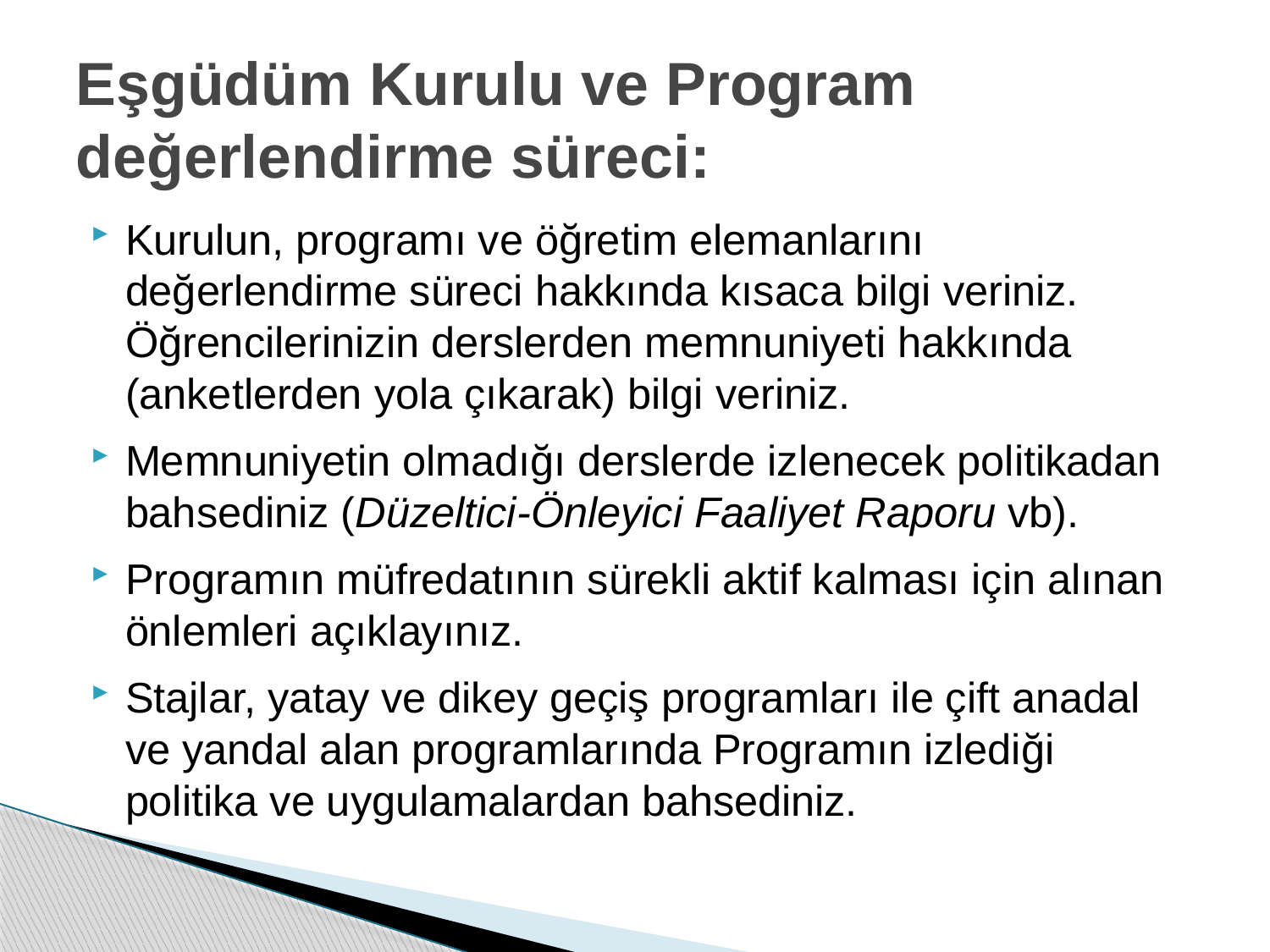

# Eşgüdüm Kurulu ve Program değerlendirme süreci:
Kurulun, programı ve öğretim elemanlarını değerlendirme süreci hakkında kısaca bilgi veriniz. Öğrencilerinizin derslerden memnuniyeti hakkında (anketlerden yola çıkarak) bilgi veriniz.
Memnuniyetin olmadığı derslerde izlenecek politikadan bahsediniz (Düzeltici-Önleyici Faaliyet Raporu vb).
Programın müfredatının sürekli aktif kalması için alınan önlemleri açıklayınız.
Stajlar, yatay ve dikey geçiş programları ile çift anadal ve yandal alan programlarında Programın izlediği politika ve uygulamalardan bahsediniz.